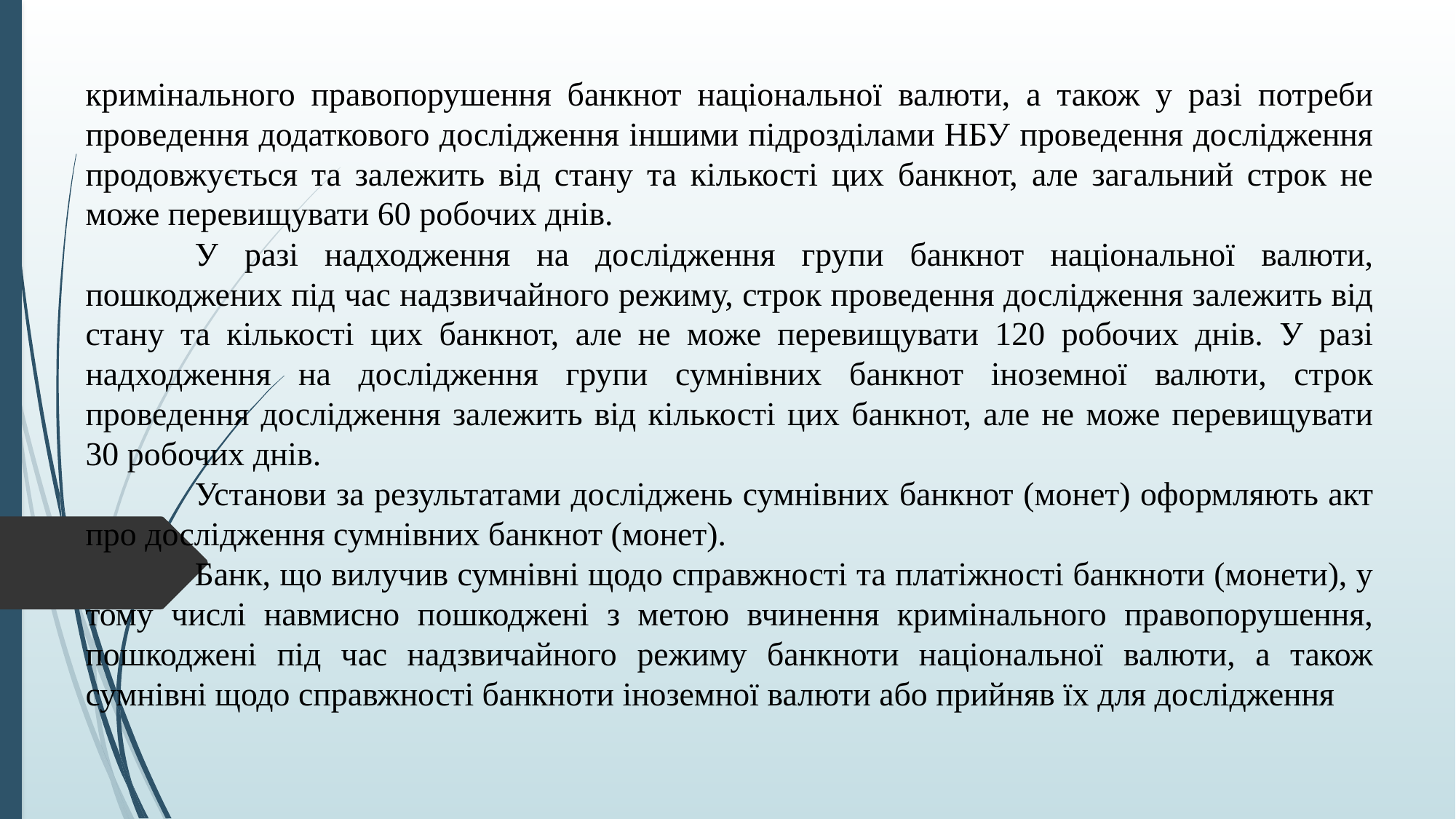

кримінального правопорушення банкнот національної валюти, а також у разі потреби проведення додаткового дослідження іншими підрозділами НБУ проведення дослідження продовжується та залежить від стану та кількості цих банкнот, але загальний строк не може перевищувати 60 робочих днів.
	У разі надходження на дослідження групи банкнот національної валюти, пошкоджених під час надзвичайного режиму, строк проведення дослідження залежить від стану та кількості цих банкнот, але не може перевищувати 120 робочих днів. У разі надходження на дослідження групи сумнівних банкнот іноземної валюти, строк проведення дослідження залежить від кількості цих банкнот, але не може перевищувати 30 робочих днів.
	Установи за результатами досліджень сумнівних банкнот (монет) оформляють акт про дослідження сумнівних банкнот (монет).
	Банк, що вилучив сумнівні щодо справжності та платіжності банкноти (монети), у тому числі навмисно пошкоджені з метою вчинення кримінального правопорушення, пошкоджені під час надзвичайного режиму банкноти національної валюти, а також сумнівні щодо справжності банкноти іноземної валюти або прийняв їх для дослідження